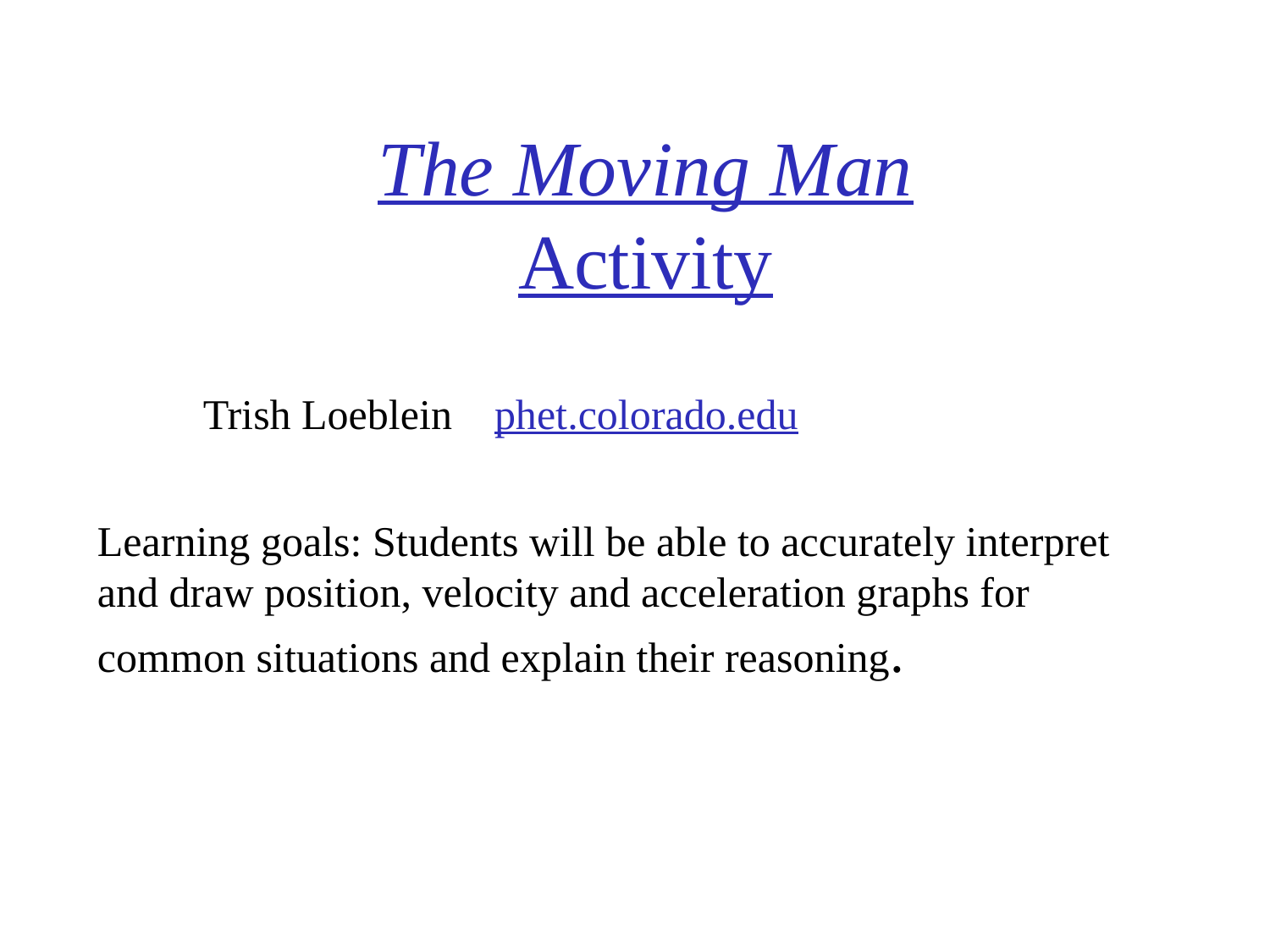

# The Moving Man Activity
Trish Loeblein    phet.colorado.edu
Learning goals: Students will be able to accurately interpret and draw position, velocity and acceleration graphs for common situations and explain their reasoning.